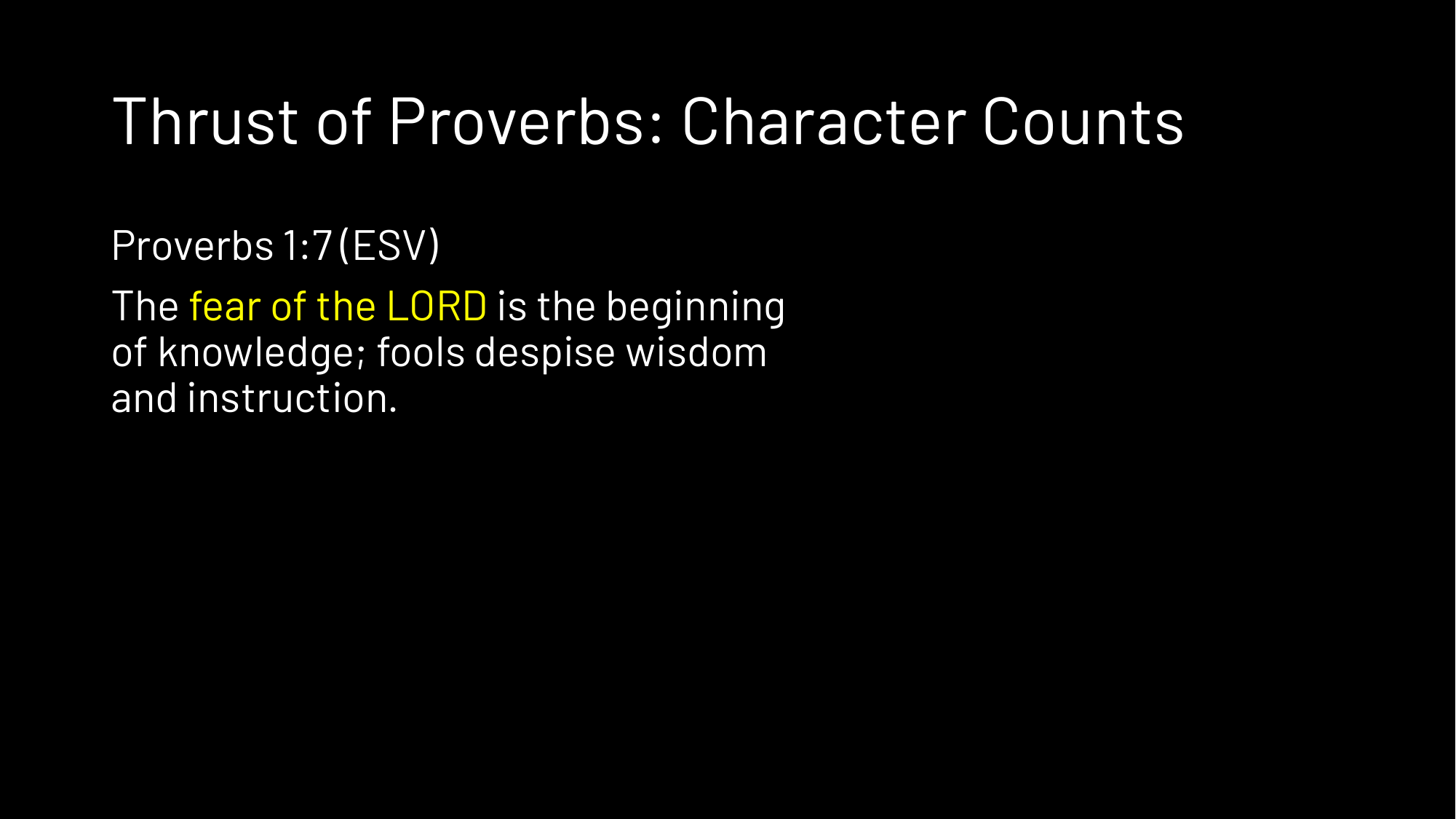

# Thrust of Proverbs: Character Counts
Proverbs 1:7 (ESV)
The fear of the Lord is the beginning of knowledge; fools despise wisdom and instruction.